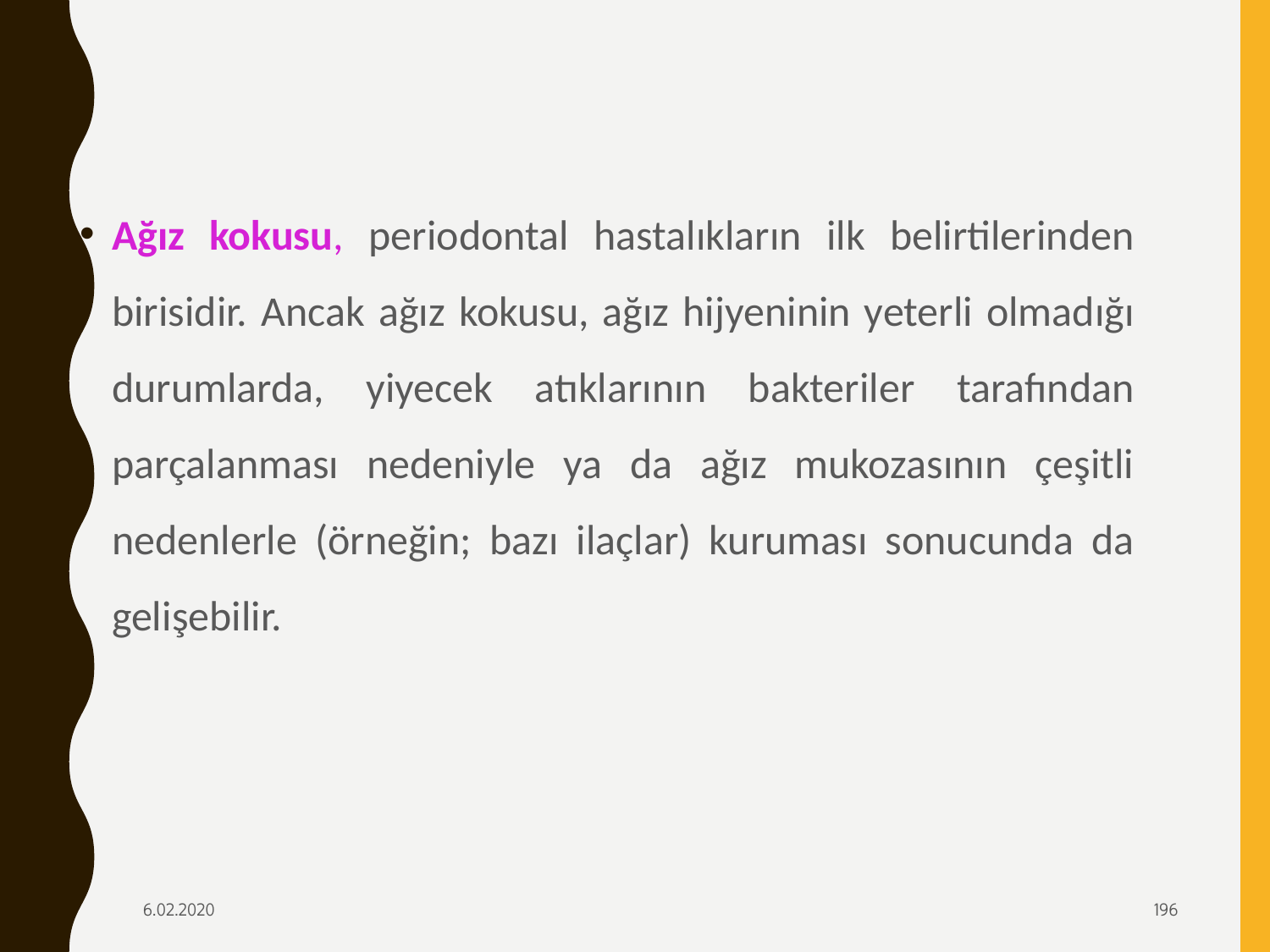

Ağız kokusu, periodontal hastalıkların ilk belirtilerinden birisidir. Ancak ağız kokusu, ağız hijyeninin yeterli olmadığı durumlarda, yiyecek atıklarının bakteriler tarafından parçalanması nedeniyle ya da ağız mukozasının çeşitli nedenlerle (örneğin; bazı ilaçlar) kuruması sonucunda da gelişebilir.

6.02.2020
196